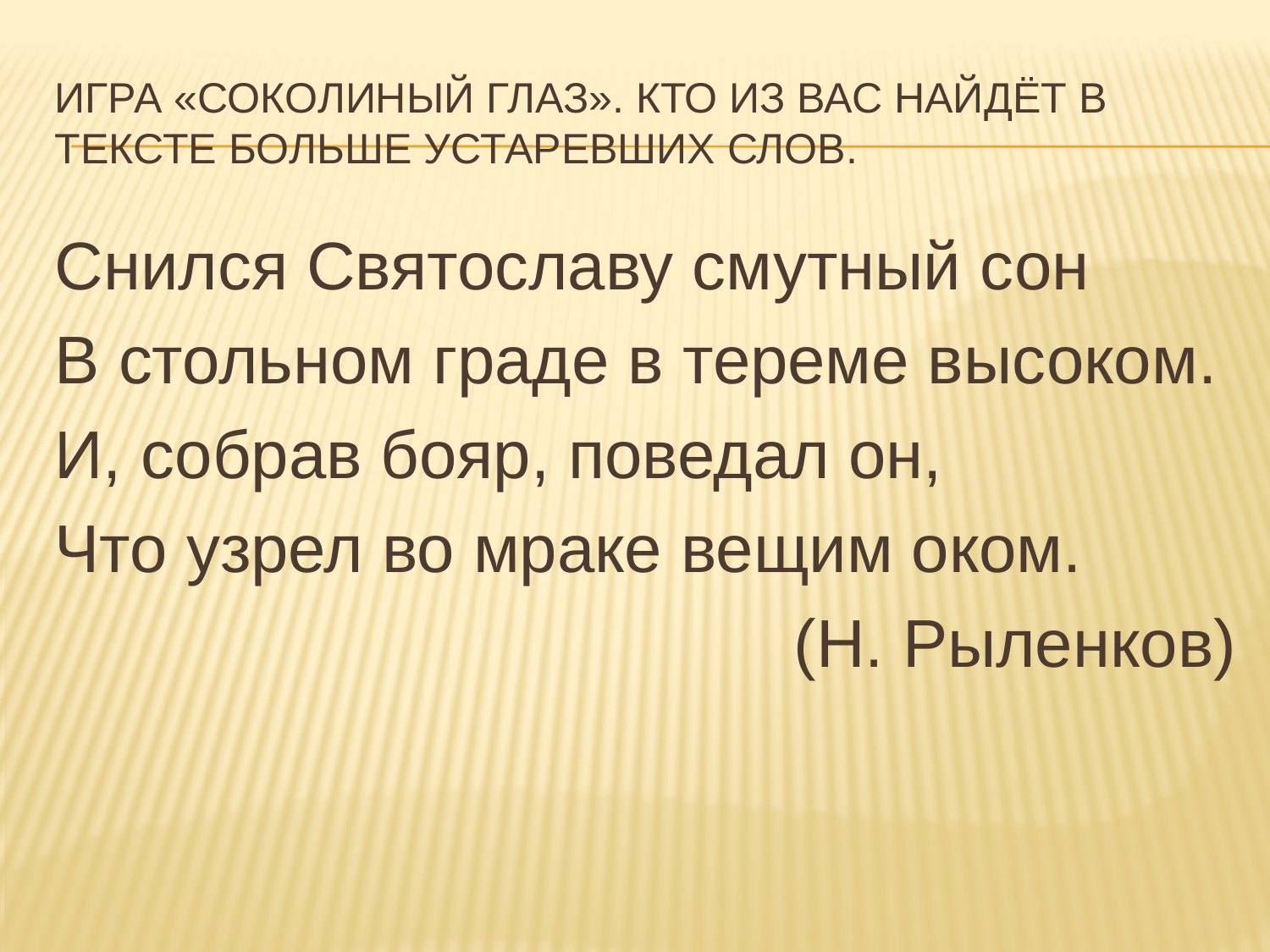

# Игра «Соколиный глаз». Кто из вас найдёт в тексте больше устаревших слов.
Снился Святославу смутный сон
В стольном граде в тереме высоком.
И, собрав бояр, поведал он,
Что узрел во мраке вещим оком.
(Н. Рыленков)